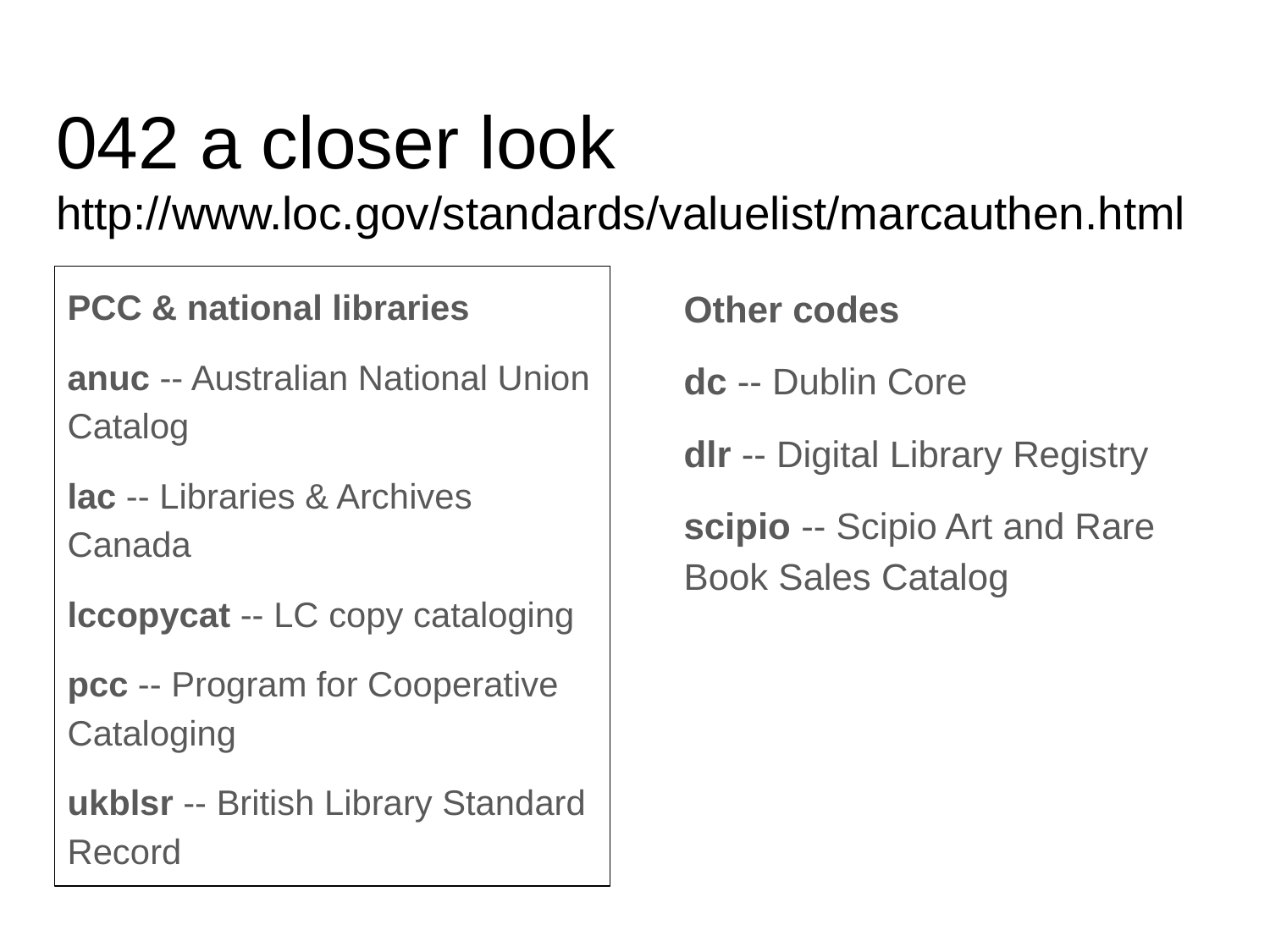

# 042 a closer look
http://www.loc.gov/standards/valuelist/marcauthen.html

PCC & national libraries
anuc -- Australian National Union Catalog
lac -- Libraries & Archives Canada
lccopycat -- LC copy cataloging
pcc -- Program for Cooperative Cataloging
ukblsr -- British Library Standard Record
Other codes
dc -- Dublin Core
dlr -- Digital Library Registry
scipio -- Scipio Art and Rare Book Sales Catalog